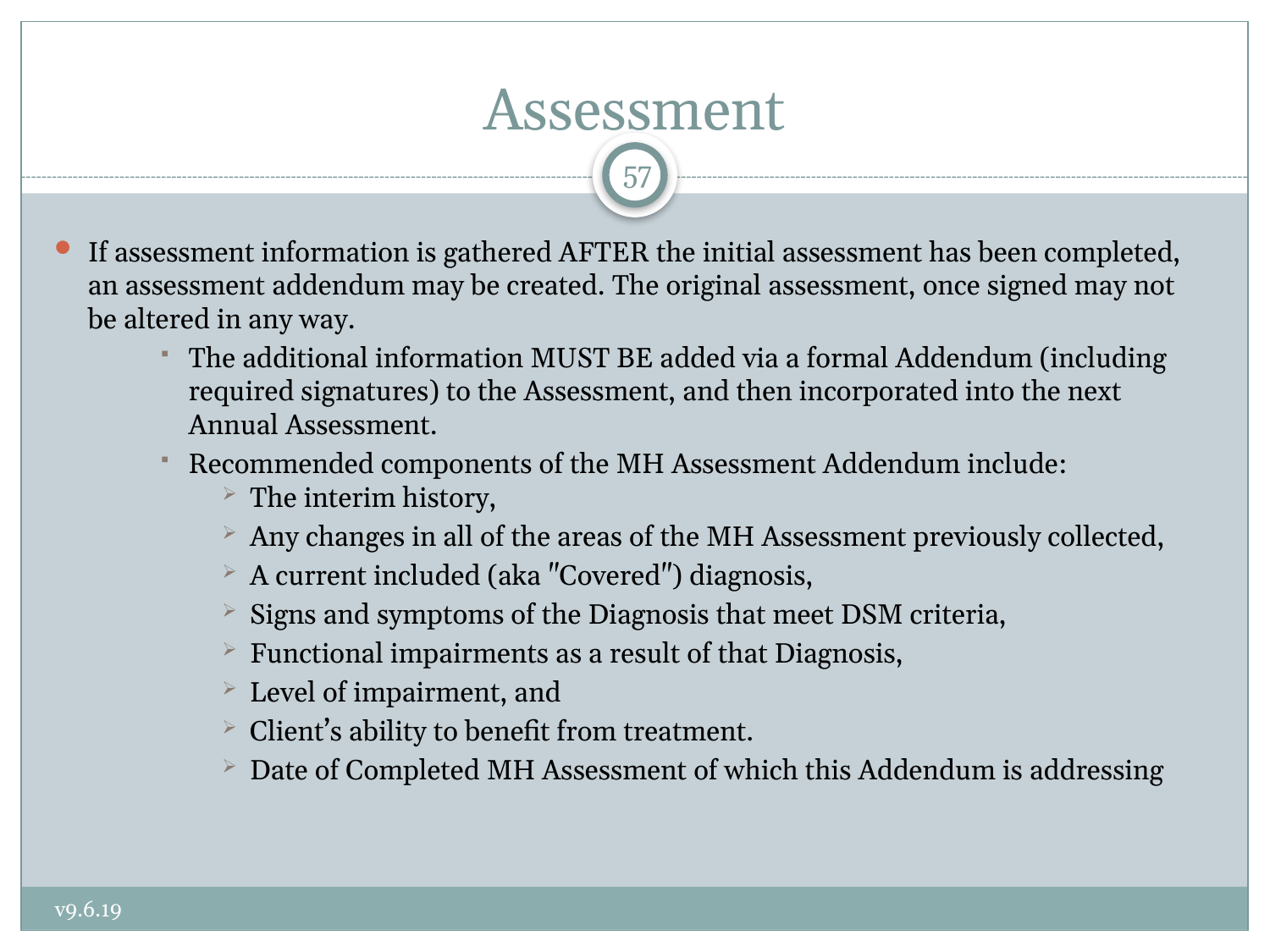

# Assessment
57

If assessment information is gathered AFTER the initial assessment has been completed, an assessment addendum may be created. The original assessment, once signed may not be altered in any way.
The additional information MUST BE added via a formal Addendum (including required signatures) to the Assessment, and then incorporated into the next Annual Assessment.
Recommended components of the MH Assessment Addendum include:
The interim history,
Any changes in all of the areas of the MH Assessment previously collected,
A current included (aka "Covered") diagnosis,
Signs and symptoms of the Diagnosis that meet DSM criteria,
Functional impairments as a result of that Diagnosis,
Level of impairment, and
Client’s ability to benefit from treatment.
Date of Completed MH Assessment of which this Addendum is addressing

v9.6.19